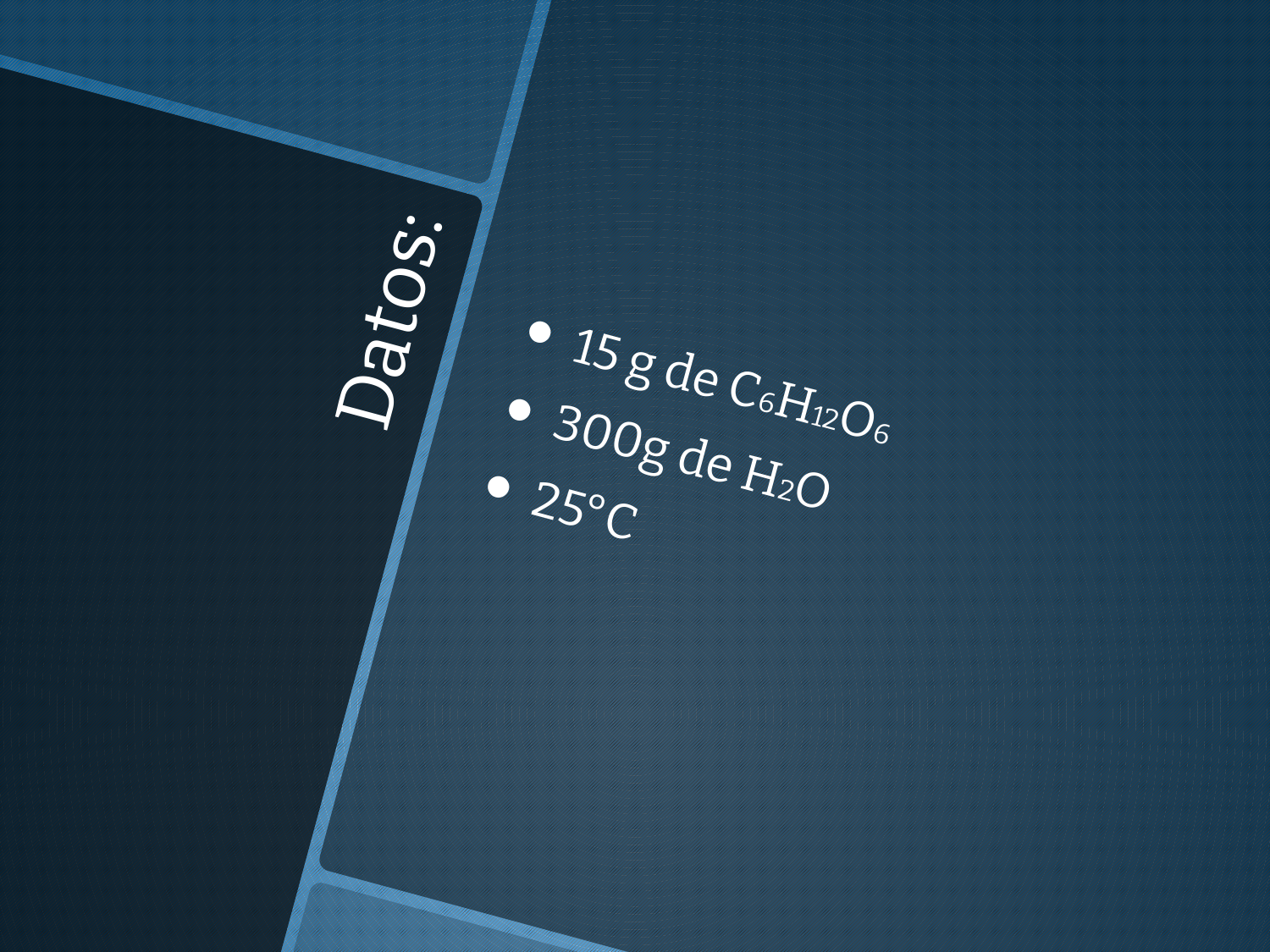

15 g de C6H12O6
300g de H2O
25°C
# Datos: